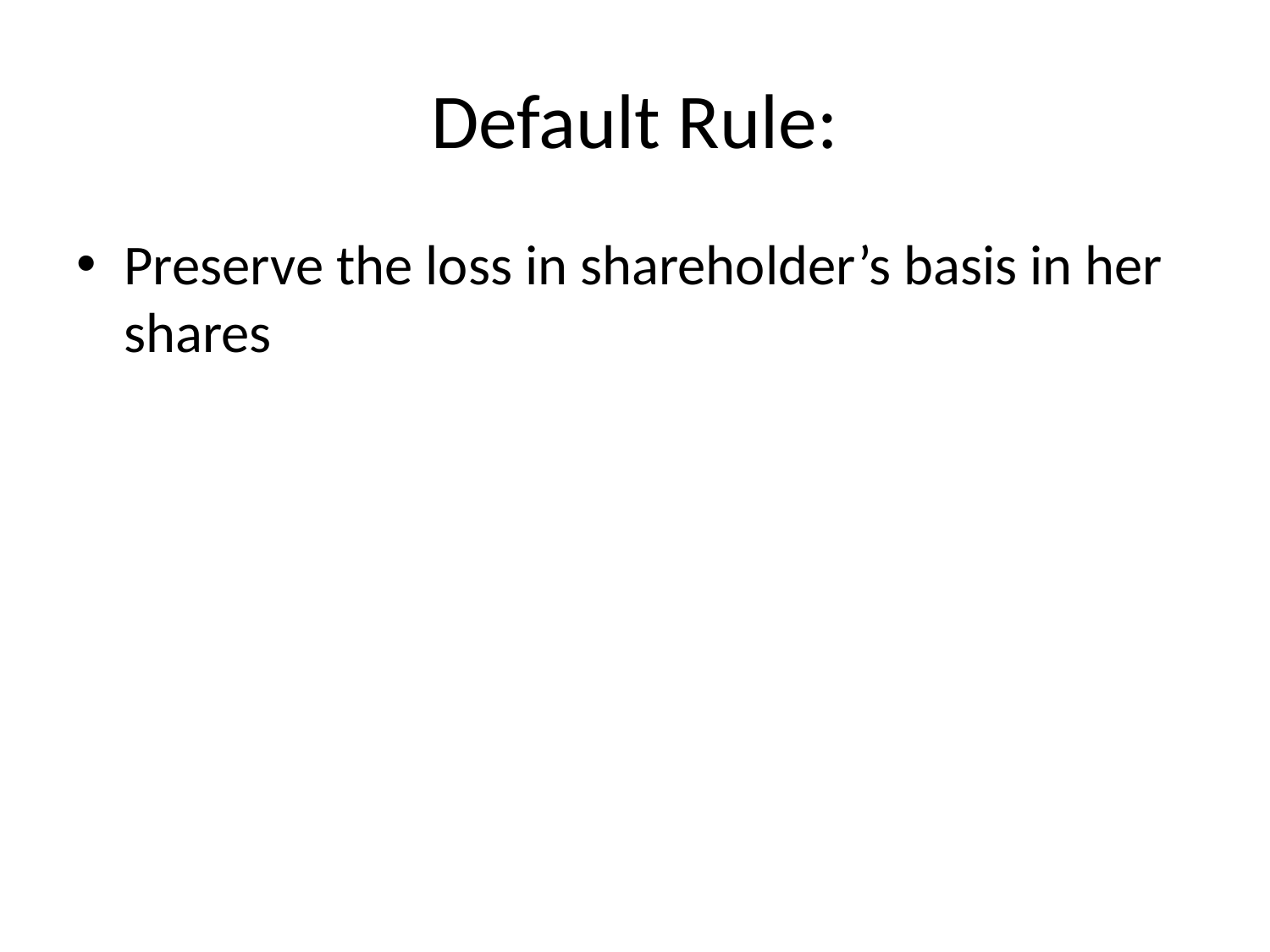

# Default Rule:
Preserve the loss in shareholder’s basis in her shares